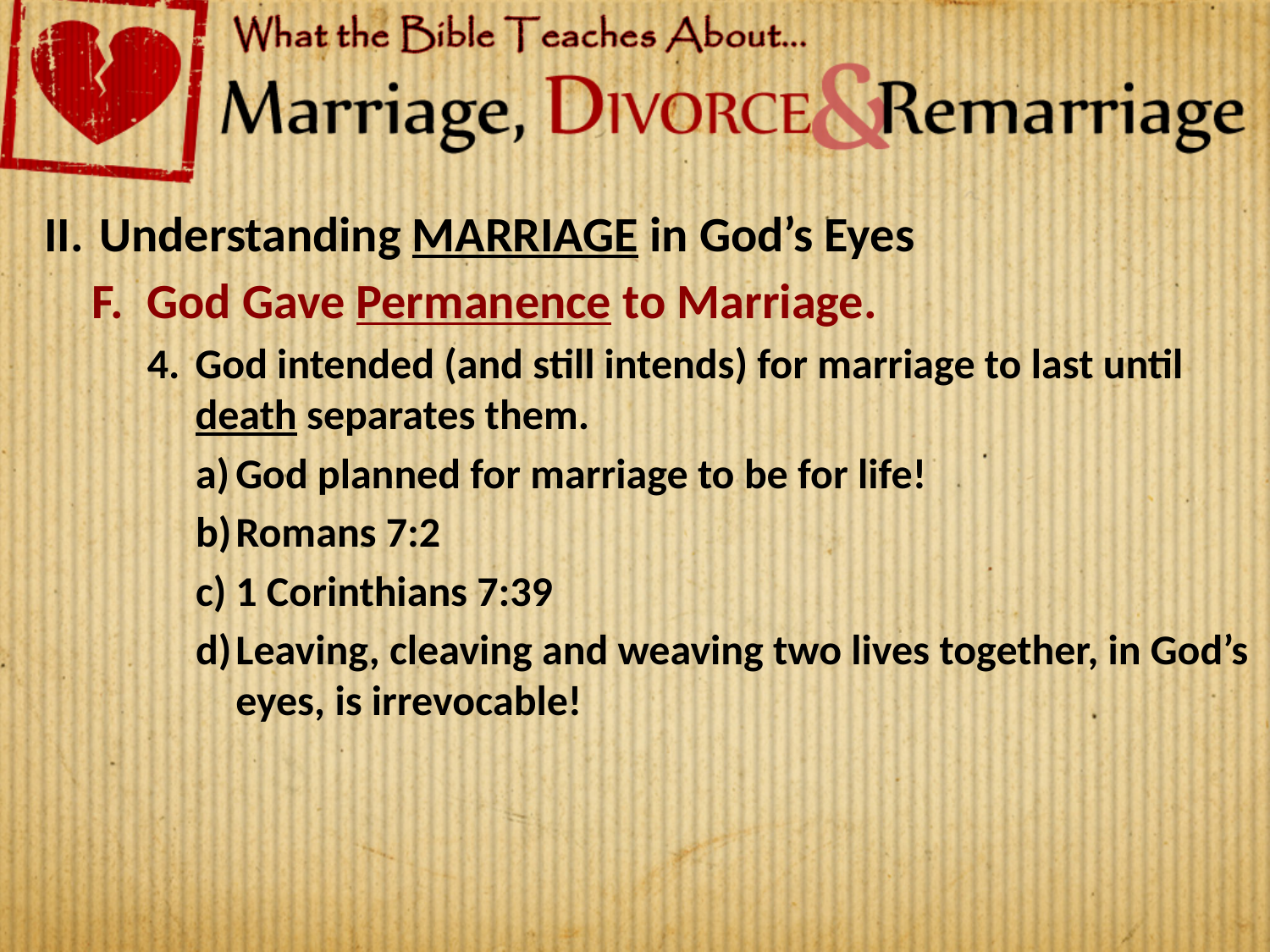

Understanding MARRIAGE in God’s Eyes
God Gave Permanence to Marriage.
God intended (and still intends) for marriage to last until death separates them.
God planned for marriage to be for life!
Romans 7:2
1 Corinthians 7:39
Leaving, cleaving and weaving two lives together, in God’s eyes, is irrevocable!